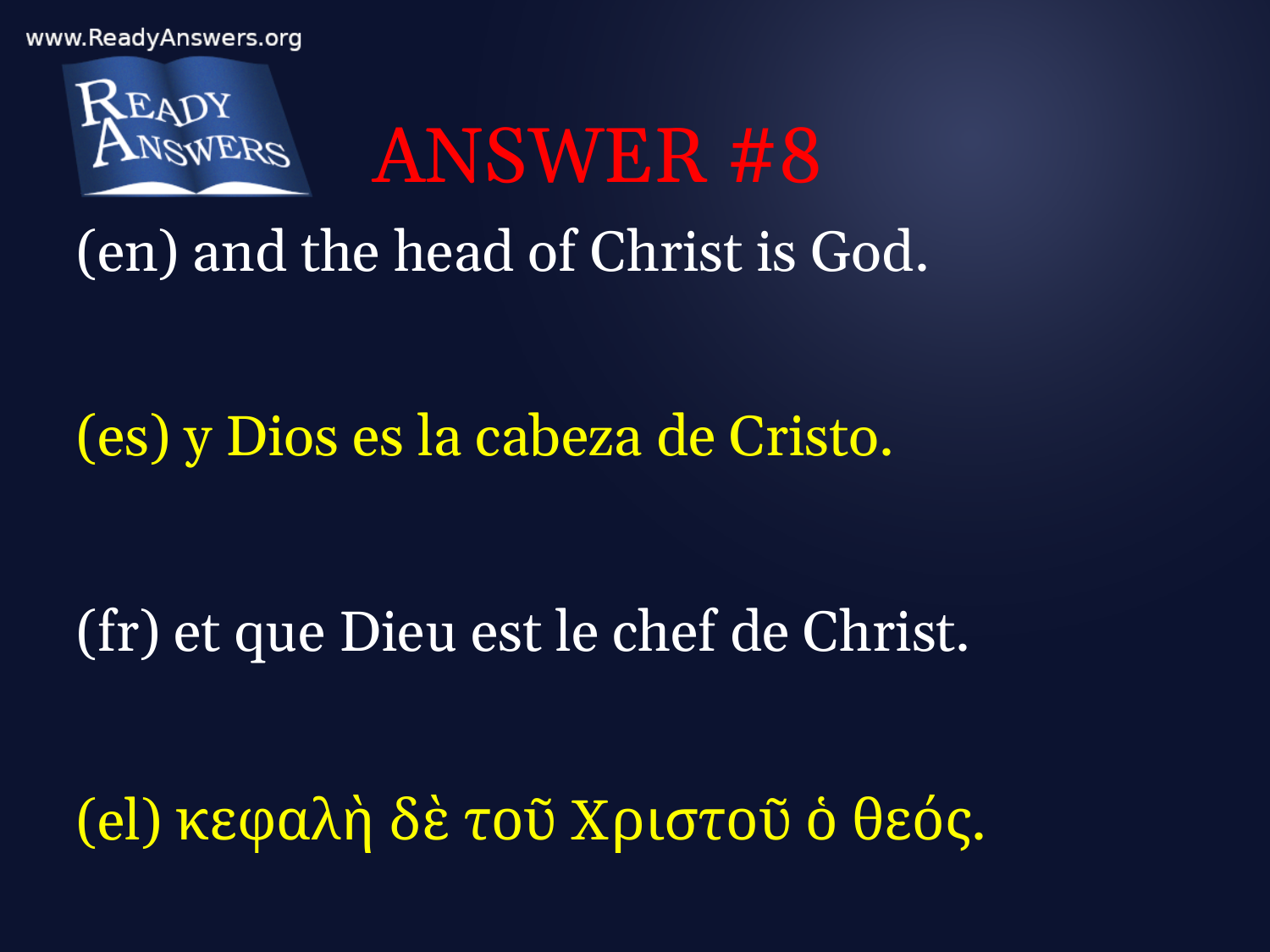

# ANSWER #8
(en) and the head of Christ is God.
(es) y Dios es la cabeza de Cristo.
(fr) et que Dieu est le chef de Christ.
(el) κεφαλὴ δὲ τοῦ Χριστοῦ ὁ θεός.